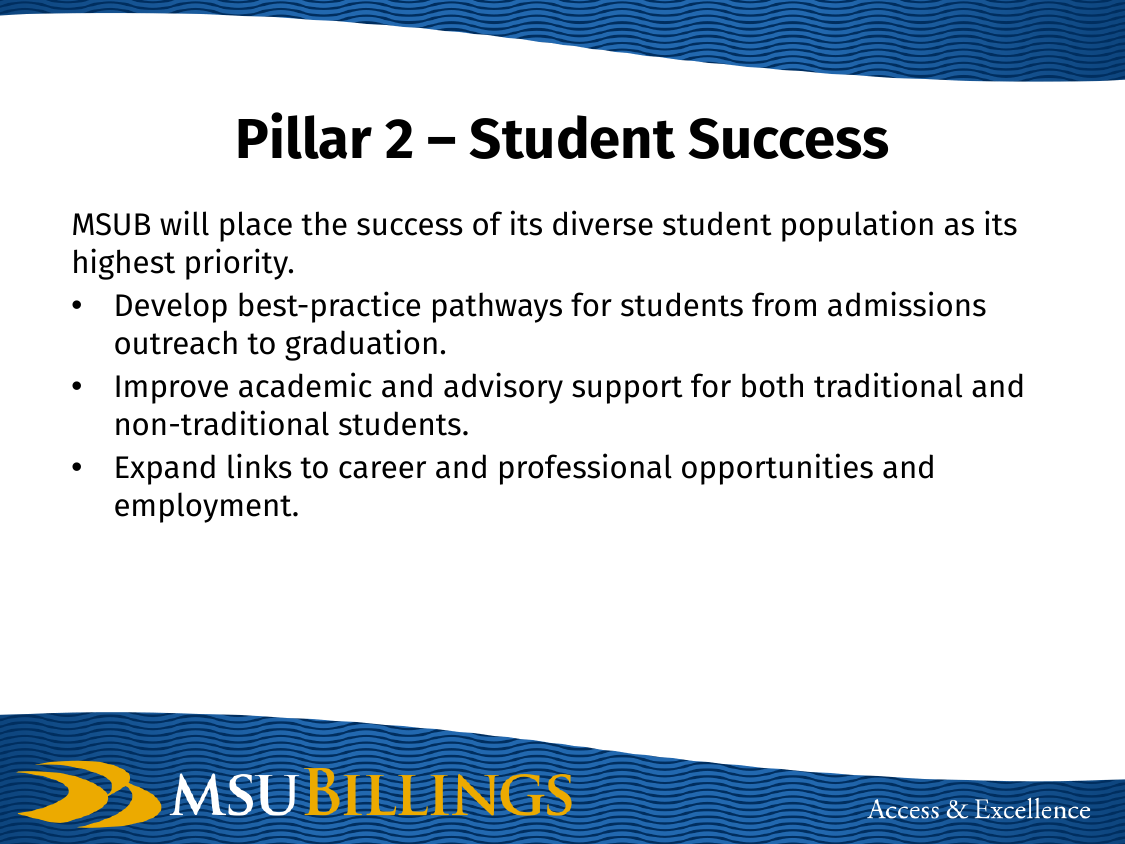

# Pillar 2 – Student Success
MSUB will place the success of its diverse student population as its highest priority.
Develop best-practice pathways for students from admissions outreach to graduation.
Improve academic and advisory support for both traditional and non-traditional students.
Expand links to career and professional opportunities and employment.